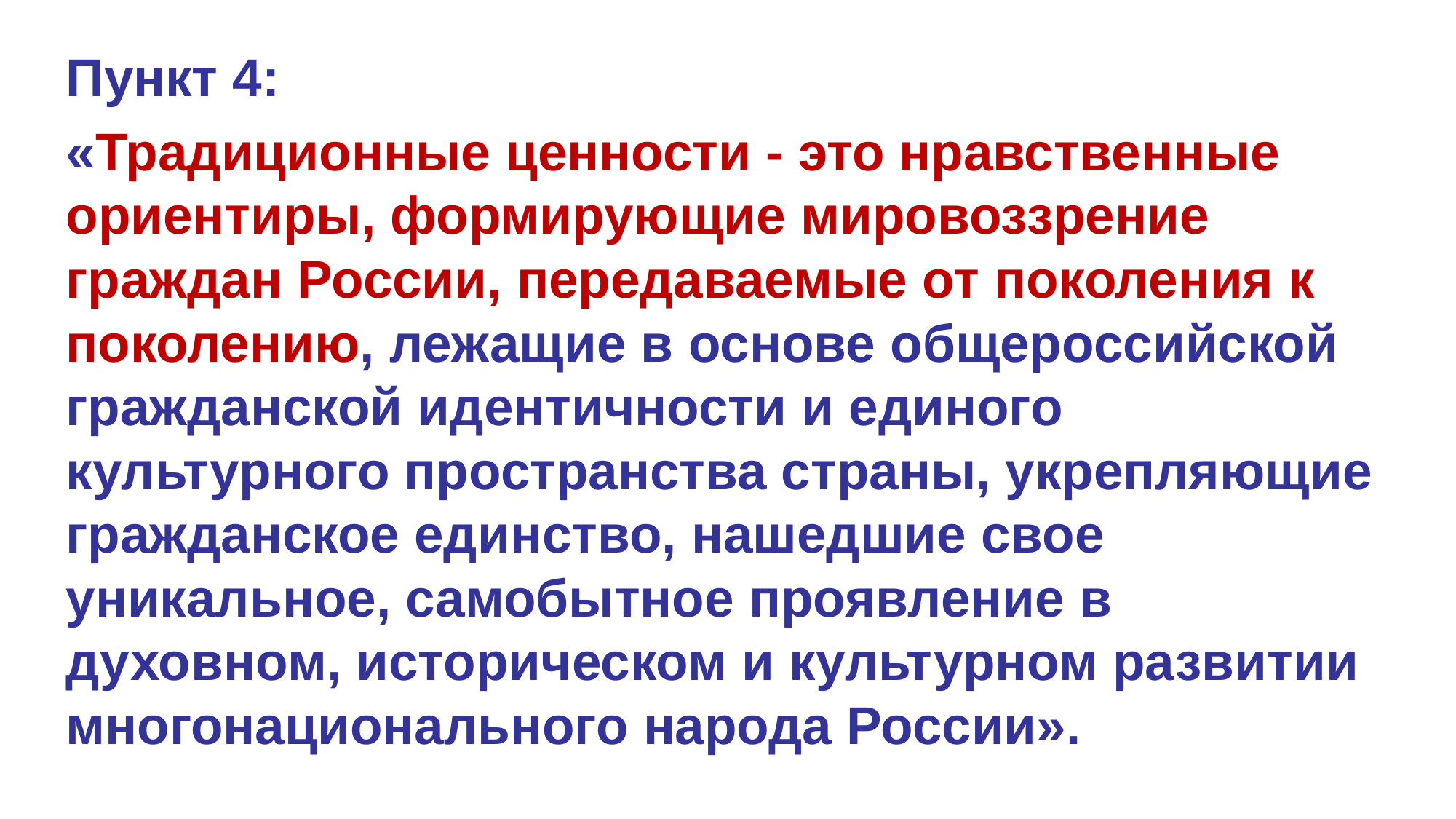

Пункт 4:
«Традиционные ценности - это нравственные ориентиры, формирующие мировоззрение граждан России, передаваемые от поколения к поколению, лежащие в основе общероссийской гражданской идентичности и единого культурного пространства страны, укрепляющие гражданское единство, нашедшие свое уникальное, самобытное проявление в духовном, историческом и культурном развитии многонационального народа России».